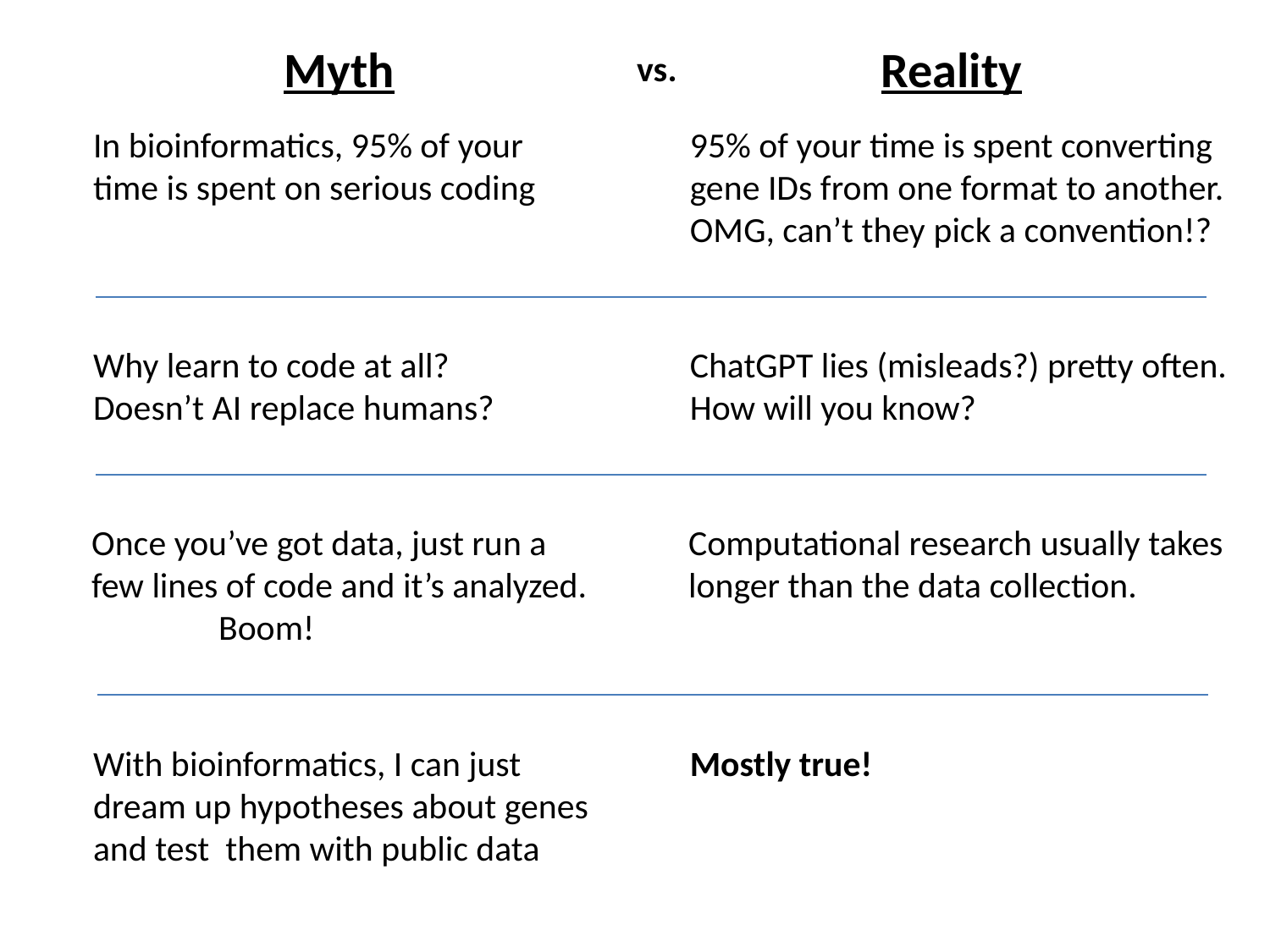

Myth
Reality
vs.
In bioinformatics, 95% of your time is spent on serious coding
95% of your time is spent converting gene IDs from one format to another. OMG, can’t they pick a convention!?
Why learn to code at all? Doesn’t AI replace humans?
ChatGPT lies (misleads?) pretty often. How will you know?
Once you’ve got data, just run a few lines of code and it’s analyzed. 	Boom!
Computational research usually takes longer than the data collection.
With bioinformatics, I can just dream up hypotheses about genes and test  them with public data
Mostly true!